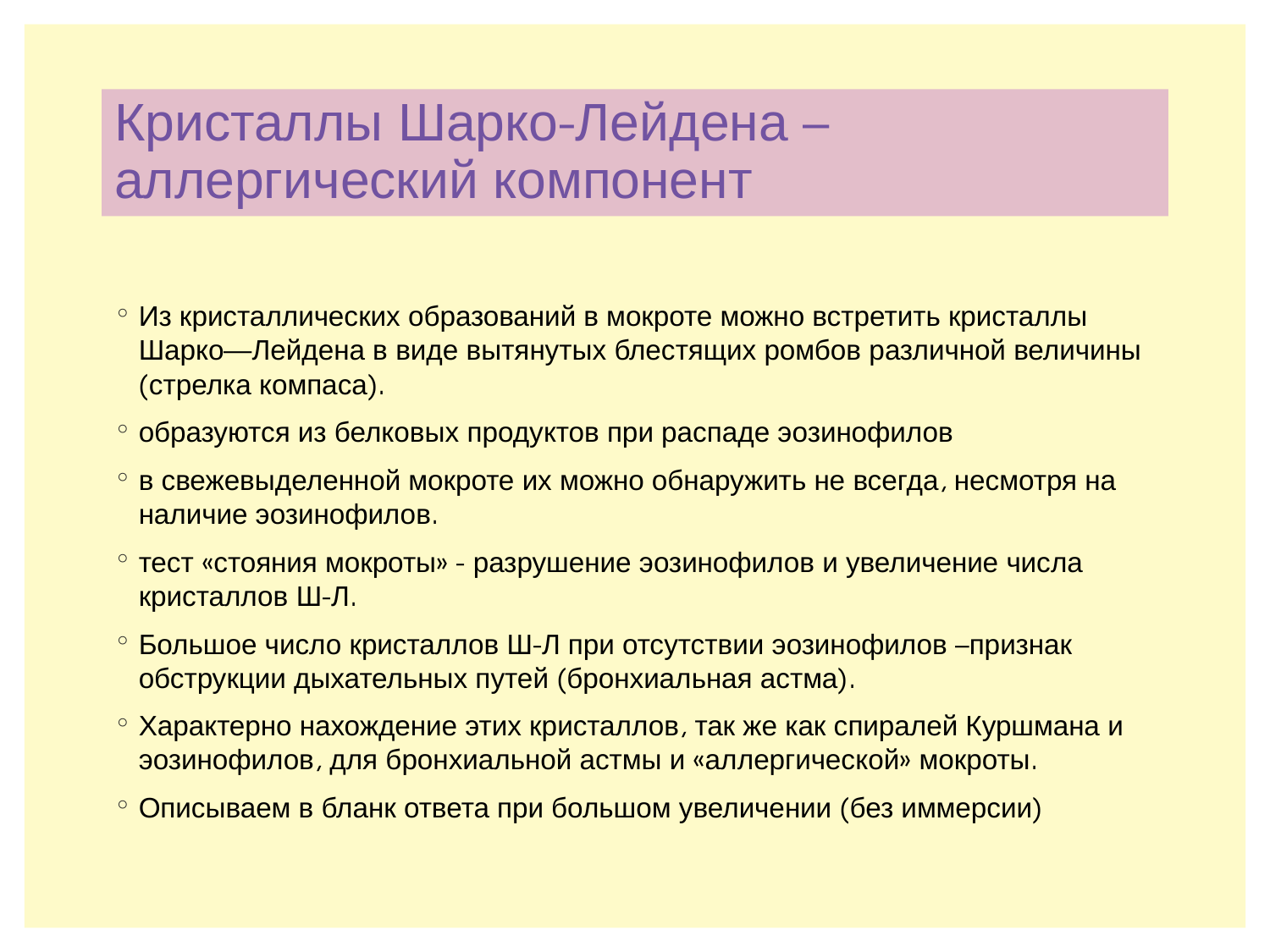

# Кристаллы Шарко-Лейдена –аллергический компонент
Из кристаллических образований в мокроте можно встретить кристаллы Шарко—Лейдена в виде вытянутых блестящих ромбов различной величины (стрелка компаса).
образуются из белковых продуктов при распаде эозинофилов
в свежевыделенной мокроте их можно обнаружить не всегда, несмотря на наличие эозинофилов.
тест «стояния мокроты» - разрушение эозинофилов и увеличение числа кристаллов Ш-Л.
Большое число кристаллов Ш-Л при отсутствии эозинофилов –признак обструкции дыхательных путей (бронхиальная астма).
Характерно нахождение этих кристаллов, так же как спиралей Куршмана и эозинофилов, для бронхиальной астмы и «аллергической» мокроты.
Описываем в бланк ответа при большом увеличении (без иммерсии)